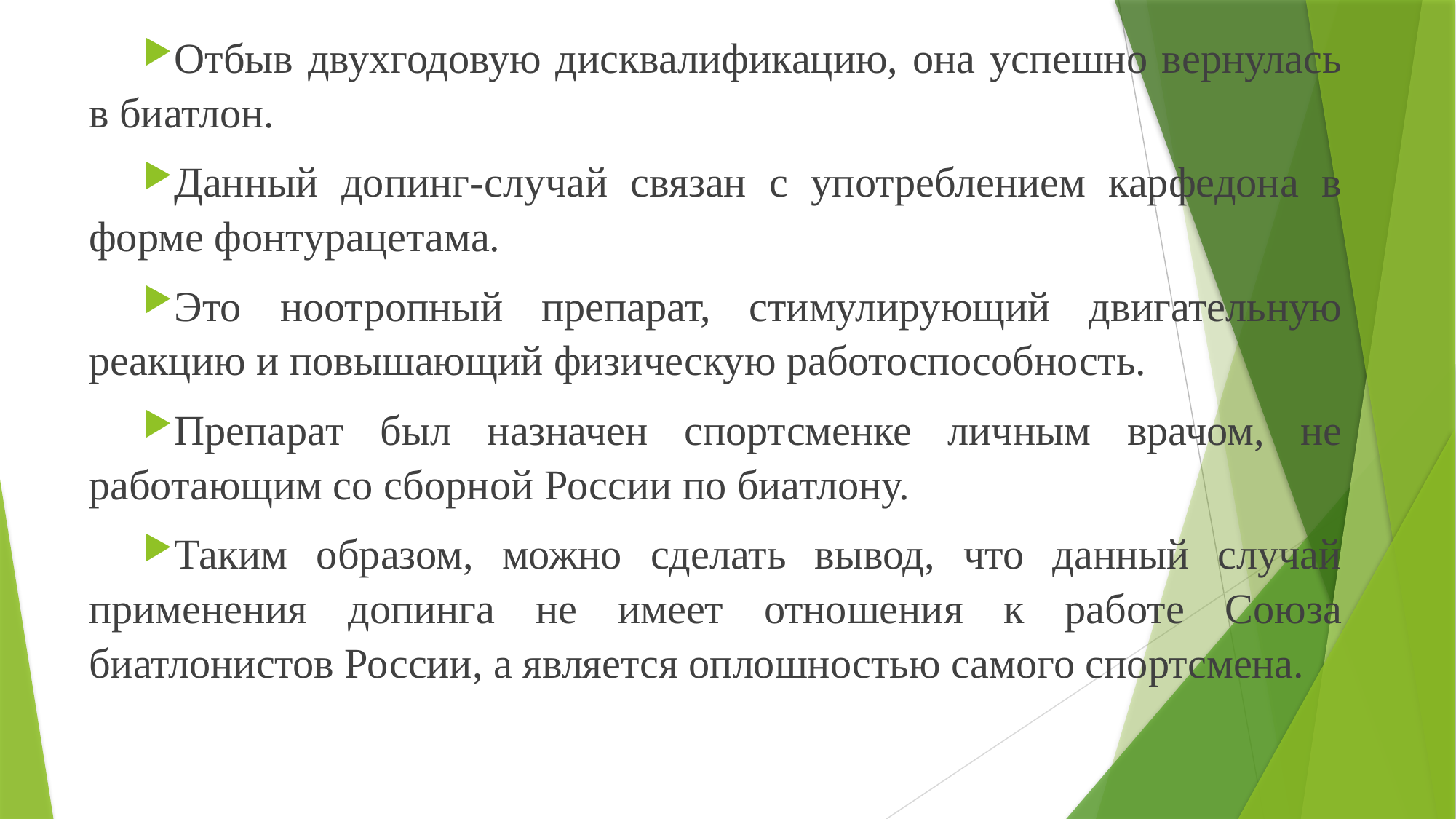

Отбыв двухгодовую дисквалификацию, она успешно вернулась в биатлон.
Данный допинг-случай связан с употреблением карфедона в форме фонтурацетама.
Это ноотропный препарат, стимулирующий двигательную реакцию и повышающий физическую работоспособность.
Препарат был назначен спортсменке личным врачом, не работающим со сборной России по биатлону.
Таким образом, можно сделать вывод, что данный случай применения допинга не имеет отношения к работе Союза биатлонистов России, а является оплошностью самого спортсмена.